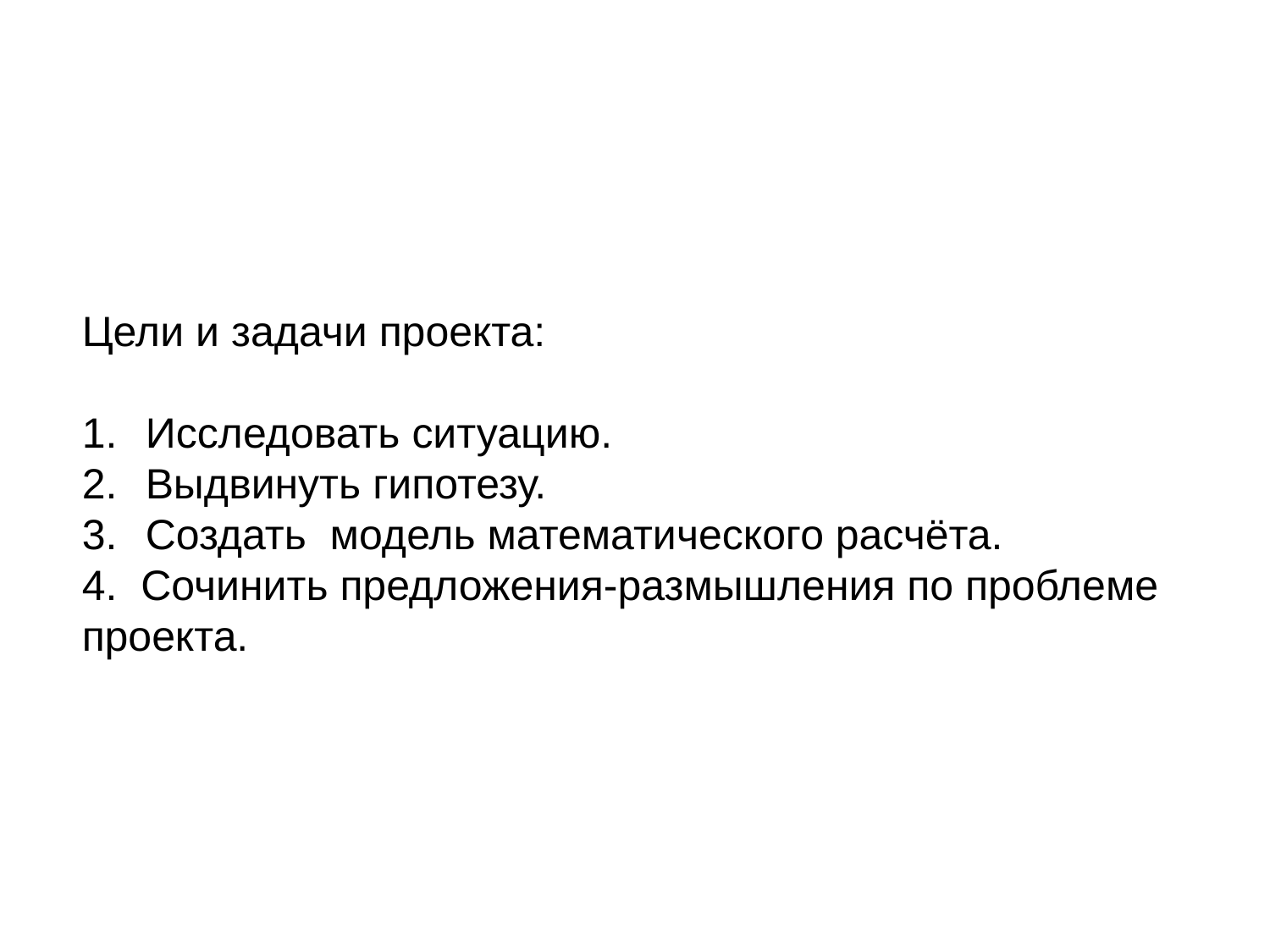

#

Цели и задачи проекта:

Исследовать ситуацию.
Выдвинуть гипотезу.
Создать  модель математического расчёта.
4.  Сочинить предложения-размышления по проблеме проекта.